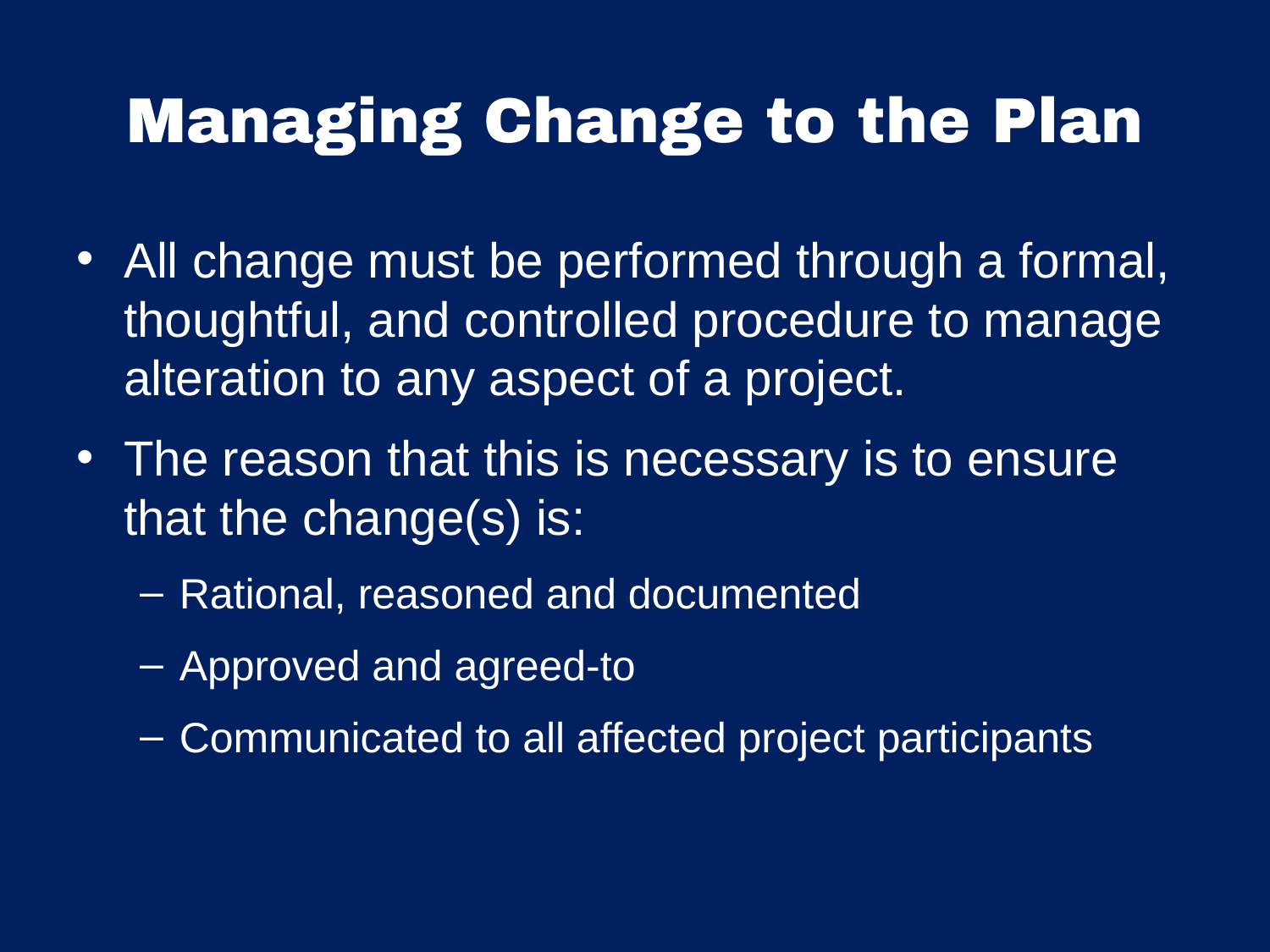

# Managing Change to the Plan
All change must be performed through a formal, thoughtful, and controlled procedure to manage alteration to any aspect of a project.
The reason that this is necessary is to ensure that the change(s) is:
Rational, reasoned and documented
Approved and agreed-to
Communicated to all affected project participants